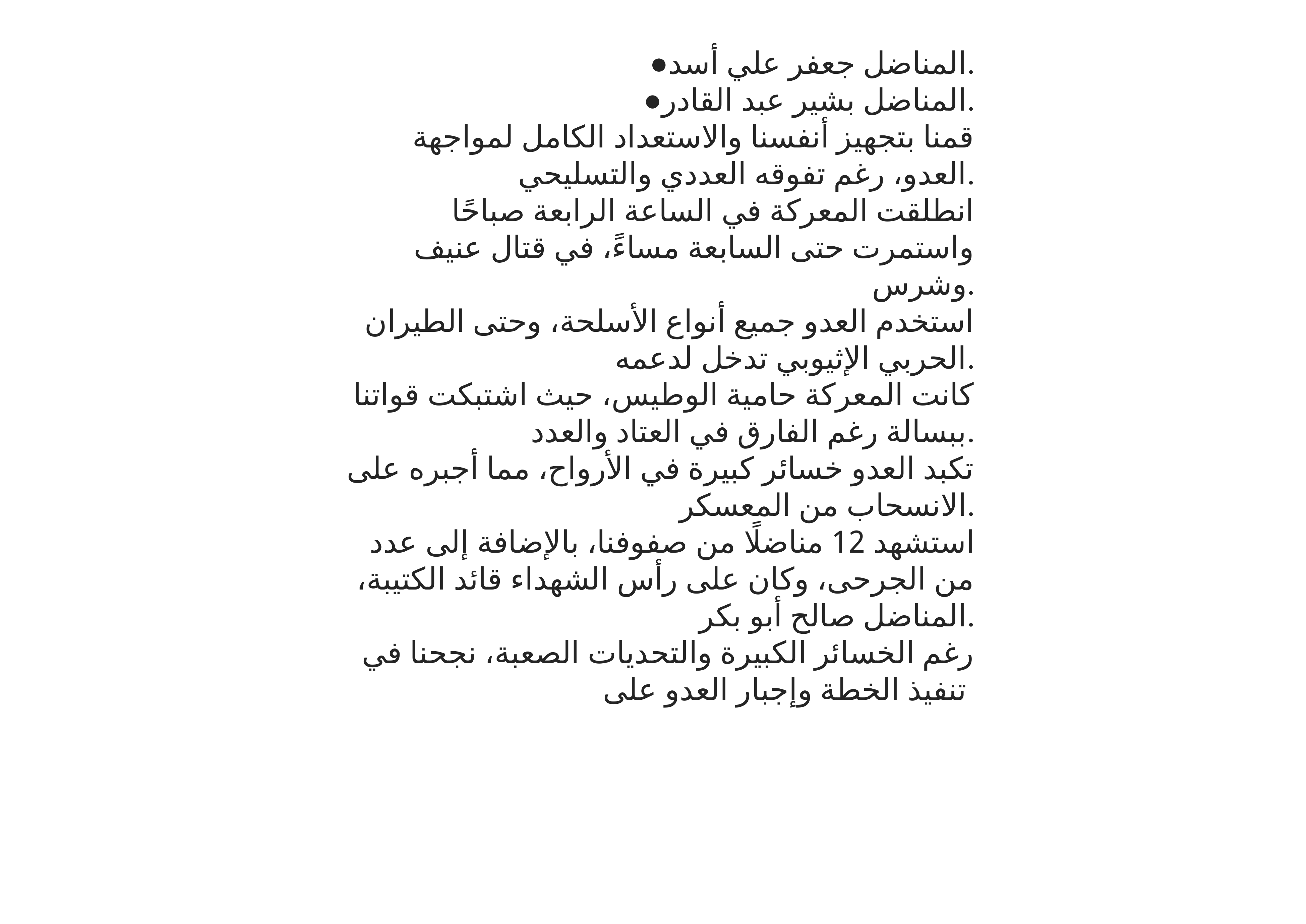

●المناضل جعفر علي أسد.
●المناضل بشير عبد القادر.
قمنا بتجهيز أنفسنا والاستعداد الكامل لمواجهة العدو، رغم تفوقه العددي والتسليحي.
انطلقت المعركة في الساعة الرابعة صباحًا واستمرت حتى السابعة مساءً، في قتال عنيف وشرس.
استخدم العدو جميع أنواع الأسلحة، وحتى الطيران الحربي الإثيوبي تدخل لدعمه.
كانت المعركة حامية الوطيس، حيث اشتبكت قواتنا ببسالة رغم الفارق في العتاد والعدد.
تكبد العدو خسائر كبيرة في الأرواح، مما أجبره على الانسحاب من المعسكر.
استشهد 12 مناضلًا من صفوفنا، بالإضافة إلى عدد من الجرحى، وكان على رأس الشهداء قائد الكتيبة، المناضل صالح أبو بكر.
رغم الخسائر الكبيرة والتحديات الصعبة، نجحنا في تنفيذ الخطة وإجبار العدو على